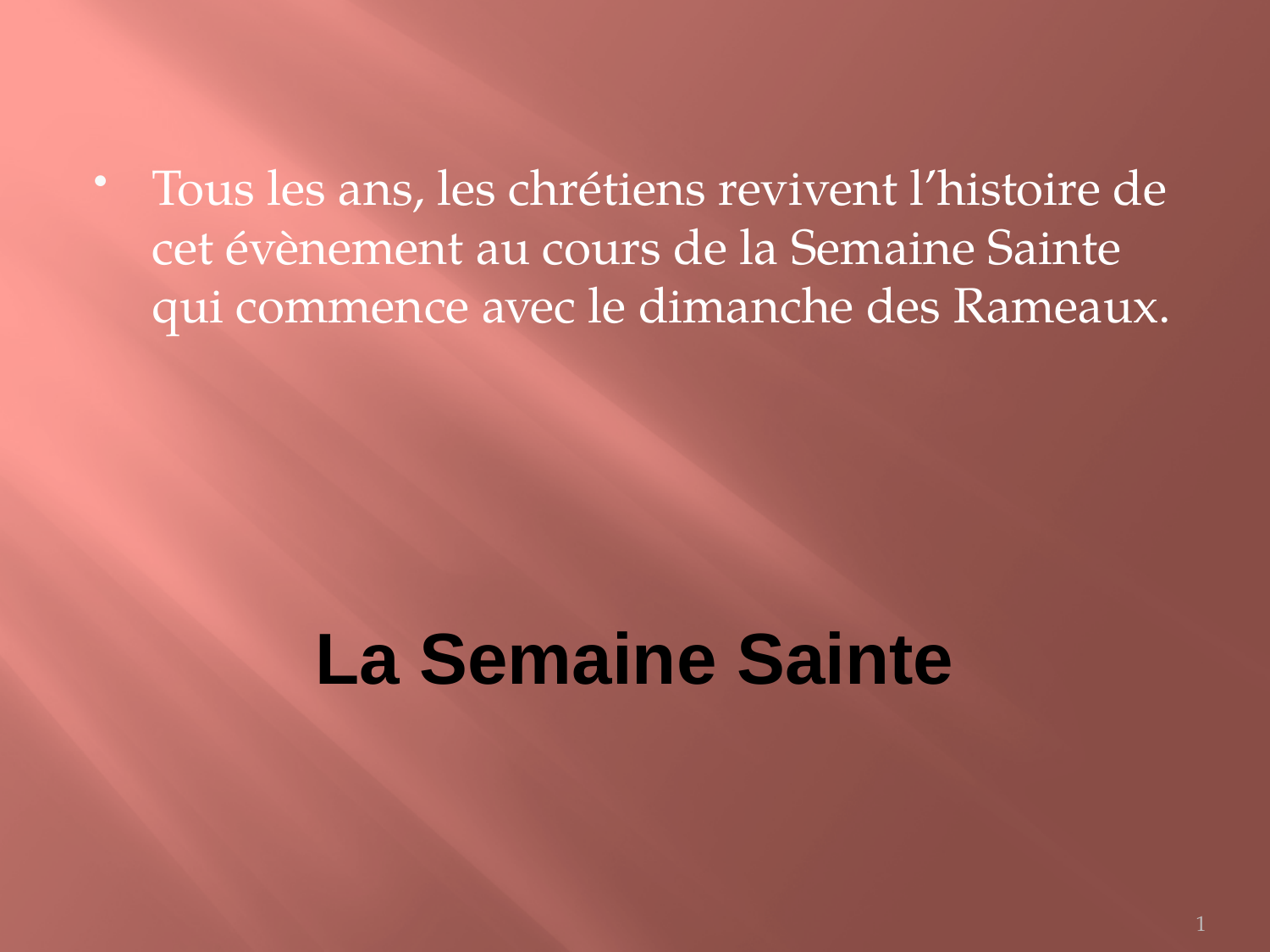

Tous les ans, les chrétiens revivent l’histoire de cet évènement au cours de la Semaine Sainte  qui commence avec le dimanche des Rameaux.
# La Semaine Sainte
1